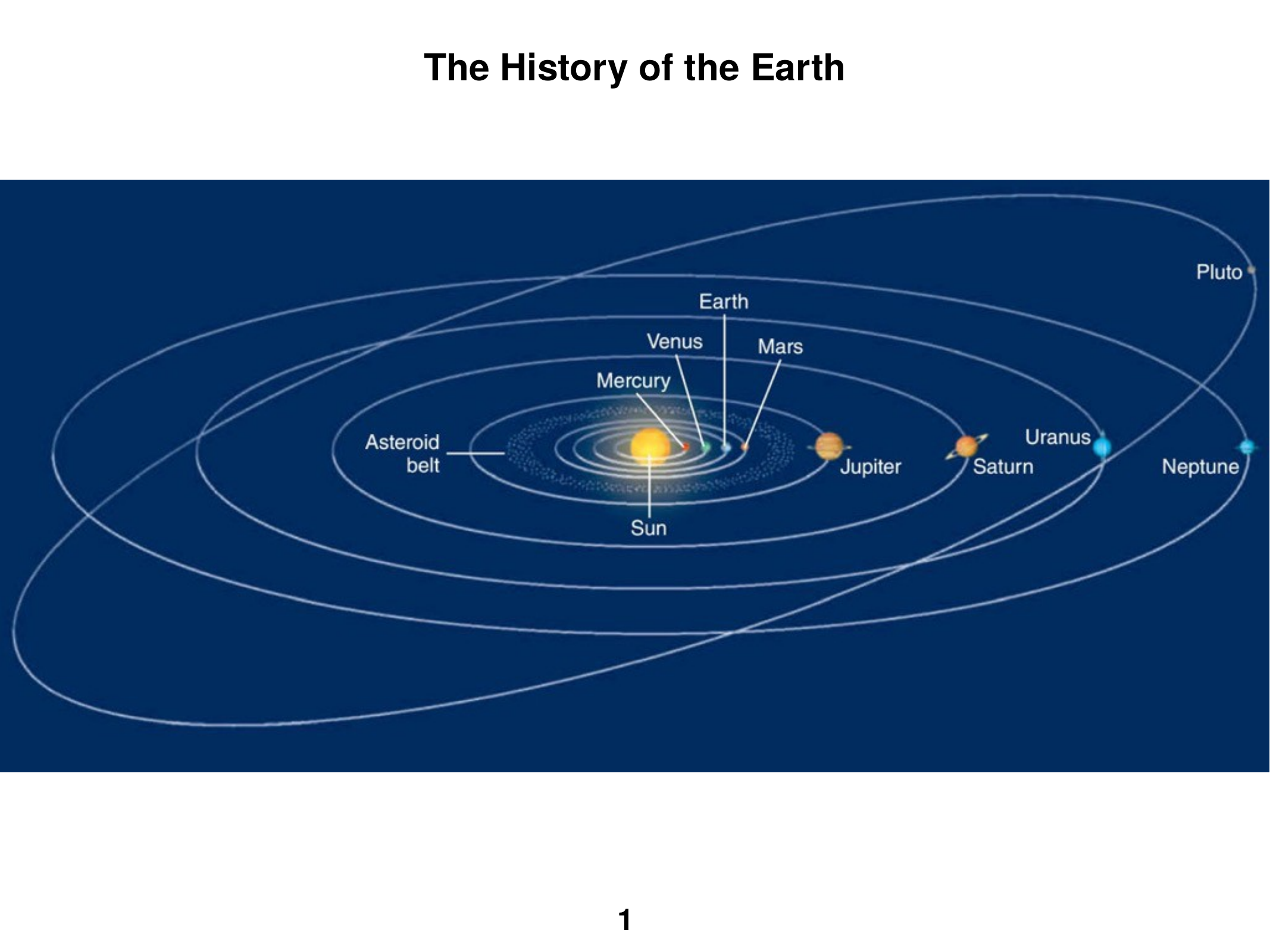

# The History of the Earth

1